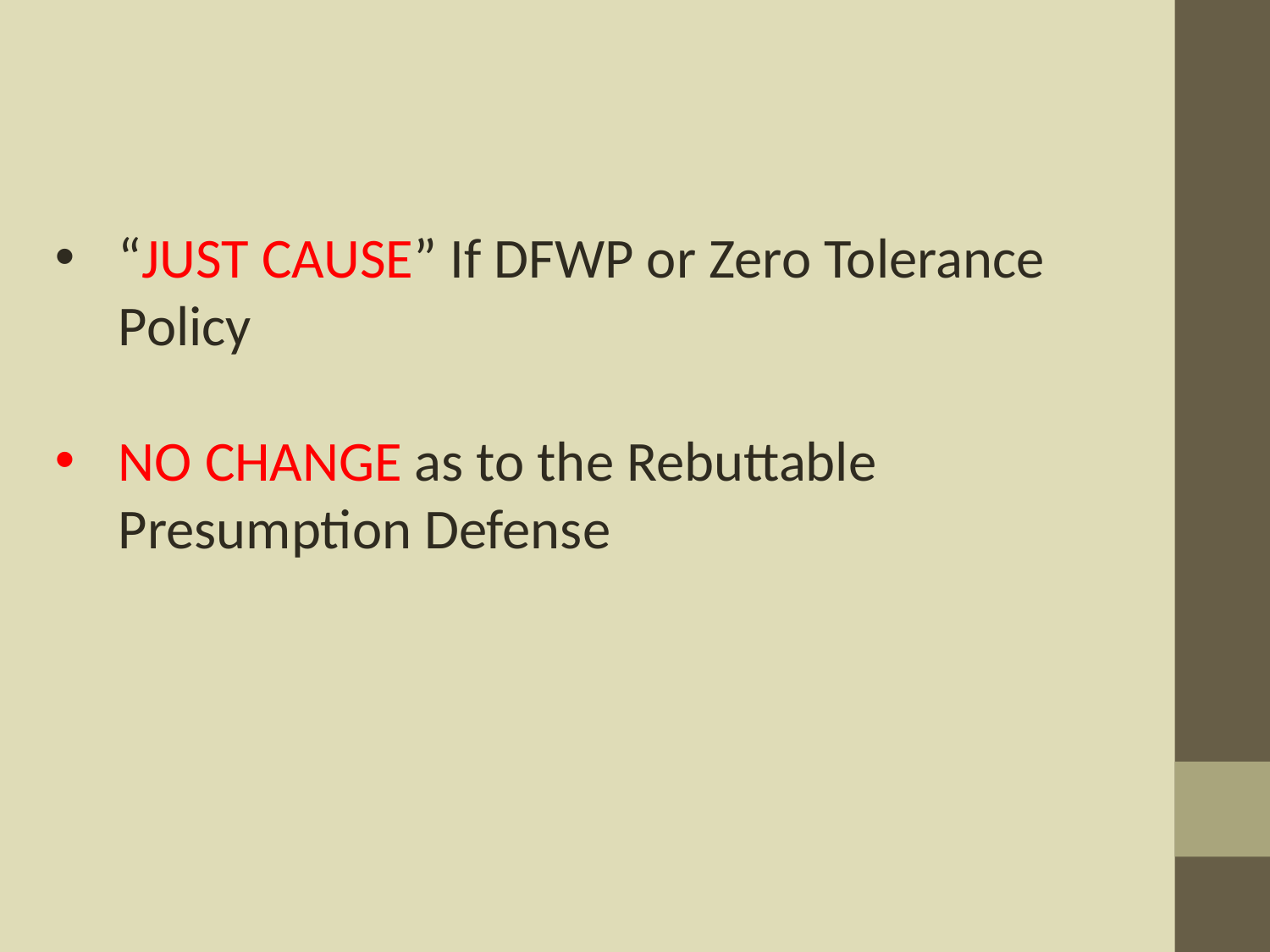

“JUST CAUSE” If DFWP or Zero Tolerance Policy

NO CHANGE as to the Rebuttable  Presumption Defense